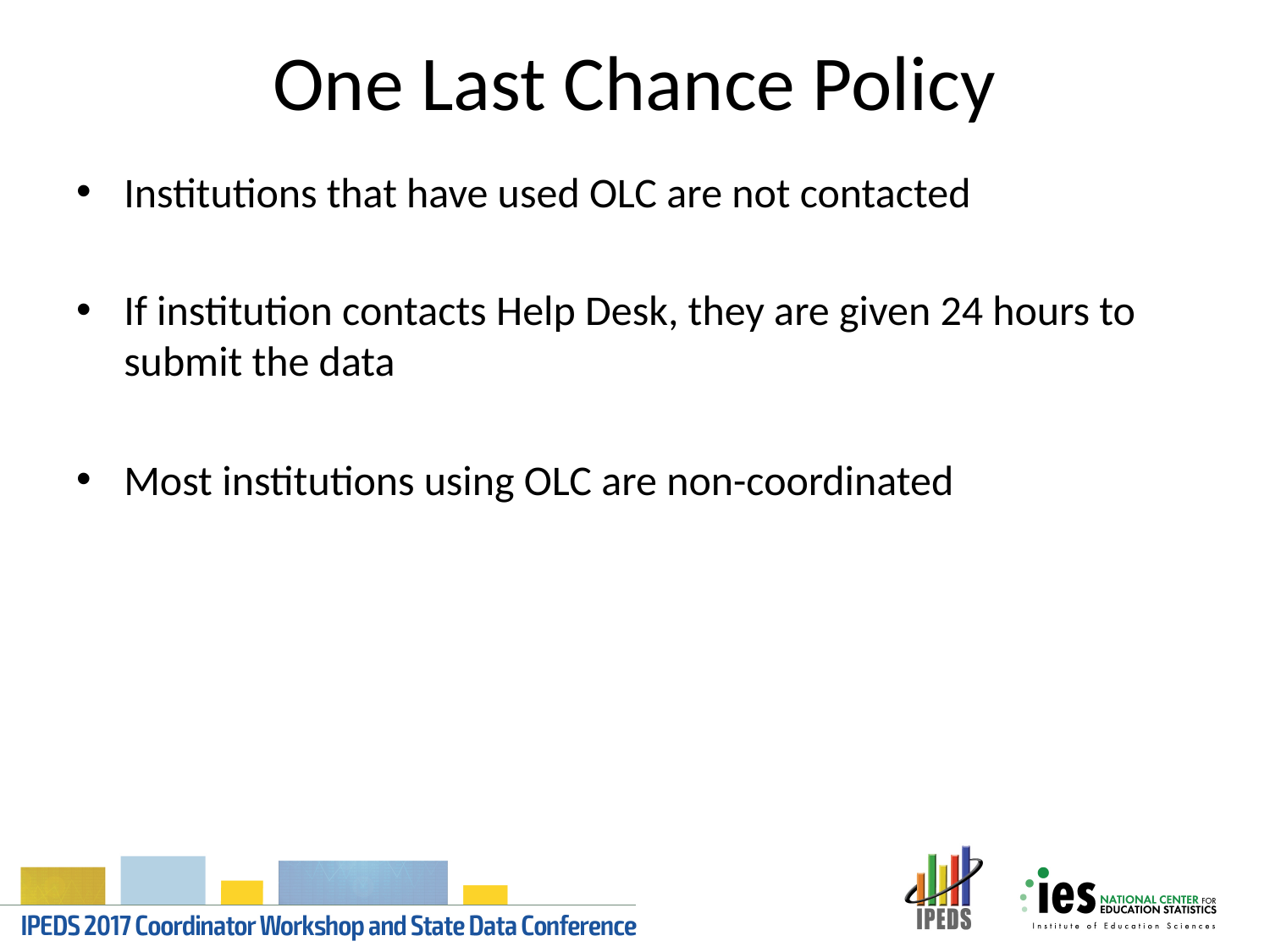

# One Last Chance Policy
Institutions that have used OLC are not contacted

If institution contacts Help Desk, they are given 24 hours to submit the data

Most institutions using OLC are non-coordinated